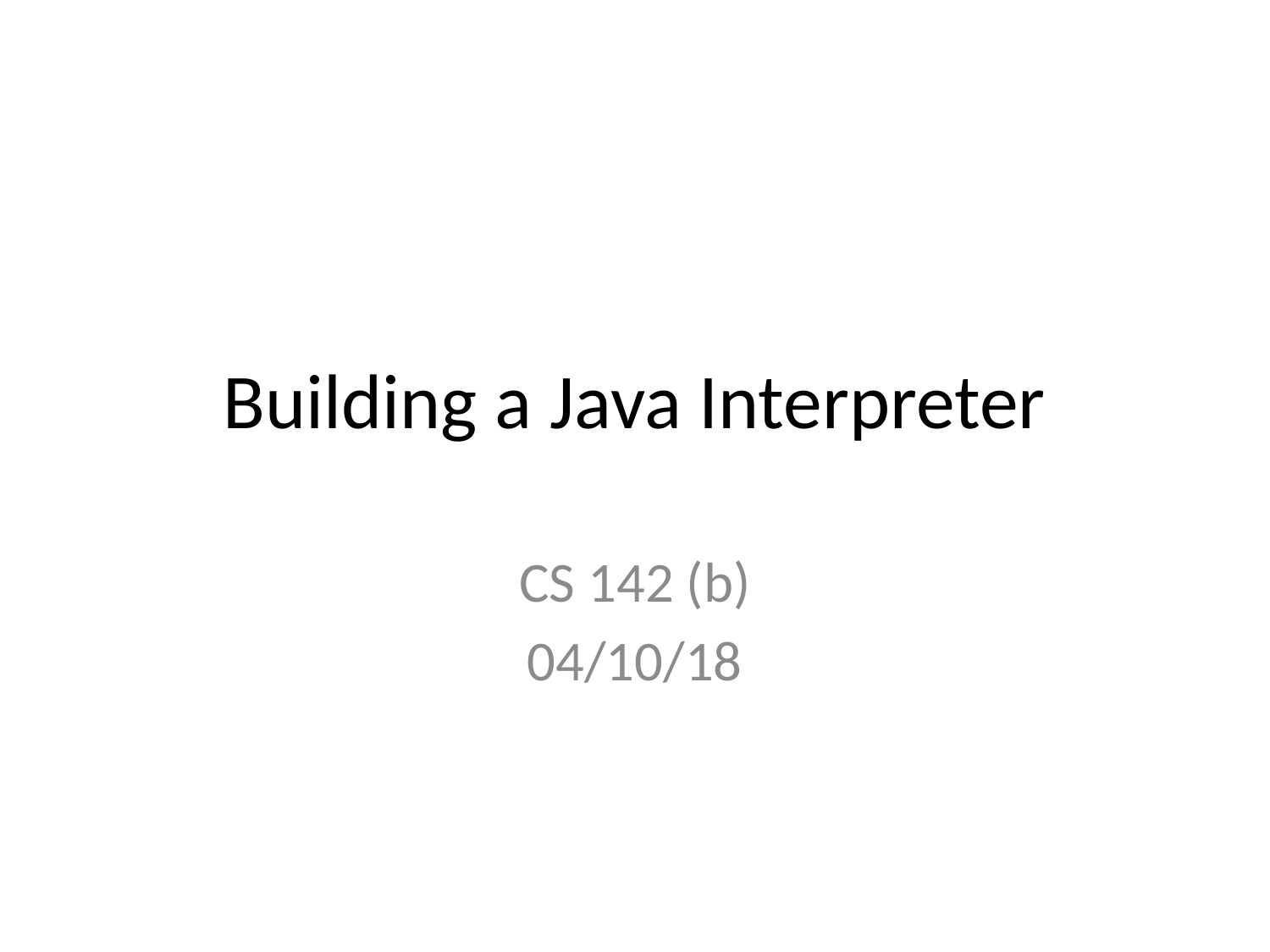

# Building a Java Interpreter
CS 142 (b)
04/10/18